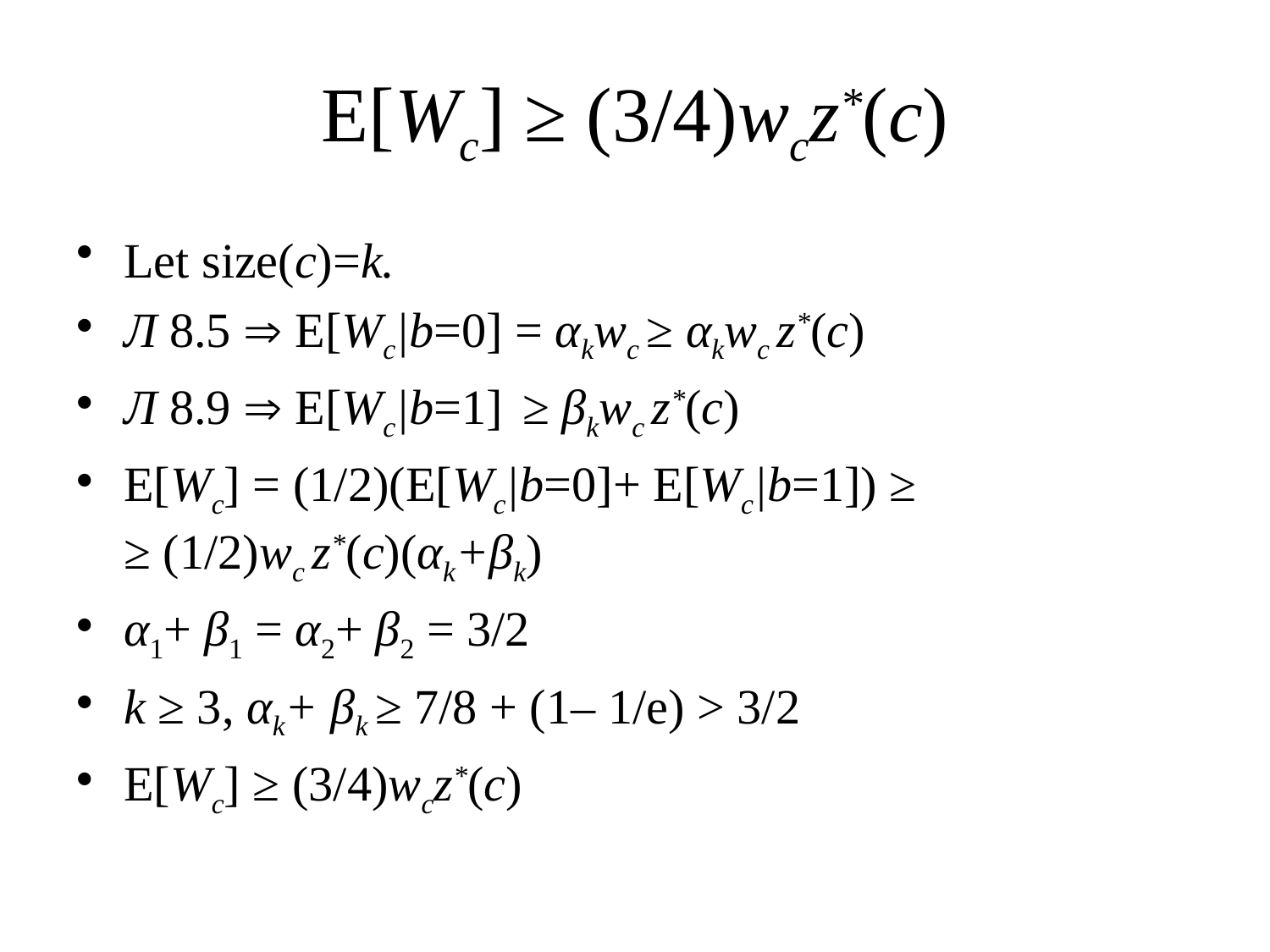

# E[Wc] ≥ (3/4)wcz*(c)
Let size(c)=k.
Л 8.5 ⇒ E[Wc|b=0] = αkwc ≥ αkwc z*(c)
Л 8.9 ⇒ E[Wc|b=1]  ≥ βkwc z*(c)
E[Wc] = (1/2)(E[Wc|b=0]+ E[Wc|b=1]) ≥                      ≥ (1/2)wc z*(c)(αk+βk)
α1+ β1 = α2+ β2 = 3/2
k ≥ 3, αk+ βk ≥ 7/8 + (1– 1/e) > 3/2
E[Wc] ≥ (3/4)wcz*(c)